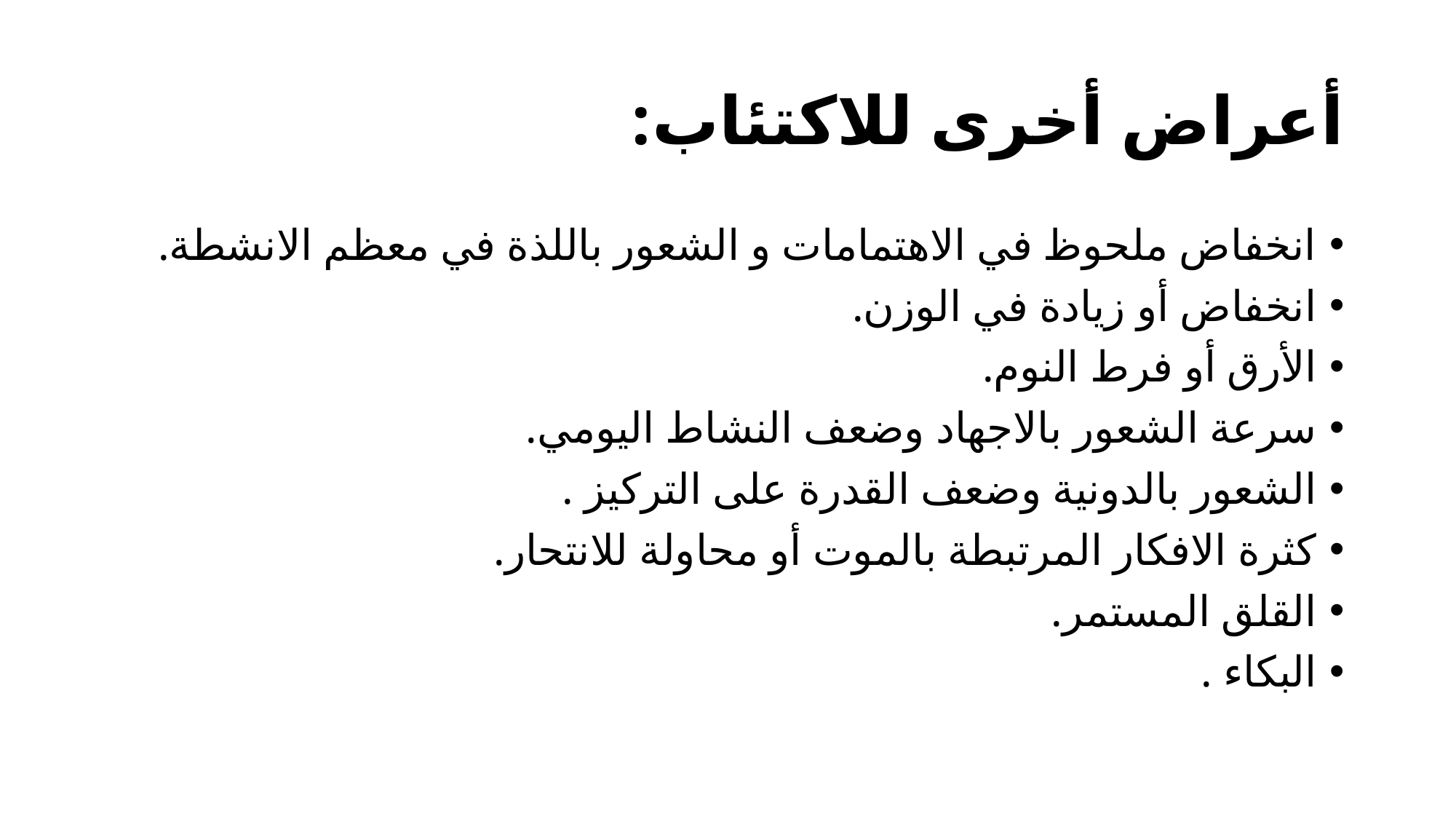

# أعراض أخرى للاكتئاب:
انخفاض ملحوظ في الاهتمامات و الشعور باللذة في معظم الانشطة.
انخفاض أو زيادة في الوزن.
الأرق أو فرط النوم.
سرعة الشعور بالاجهاد وضعف النشاط اليومي.
الشعور بالدونية وضعف القدرة على التركيز .
كثرة الافكار المرتبطة بالموت أو محاولة للانتحار.
القلق المستمر.
البكاء .